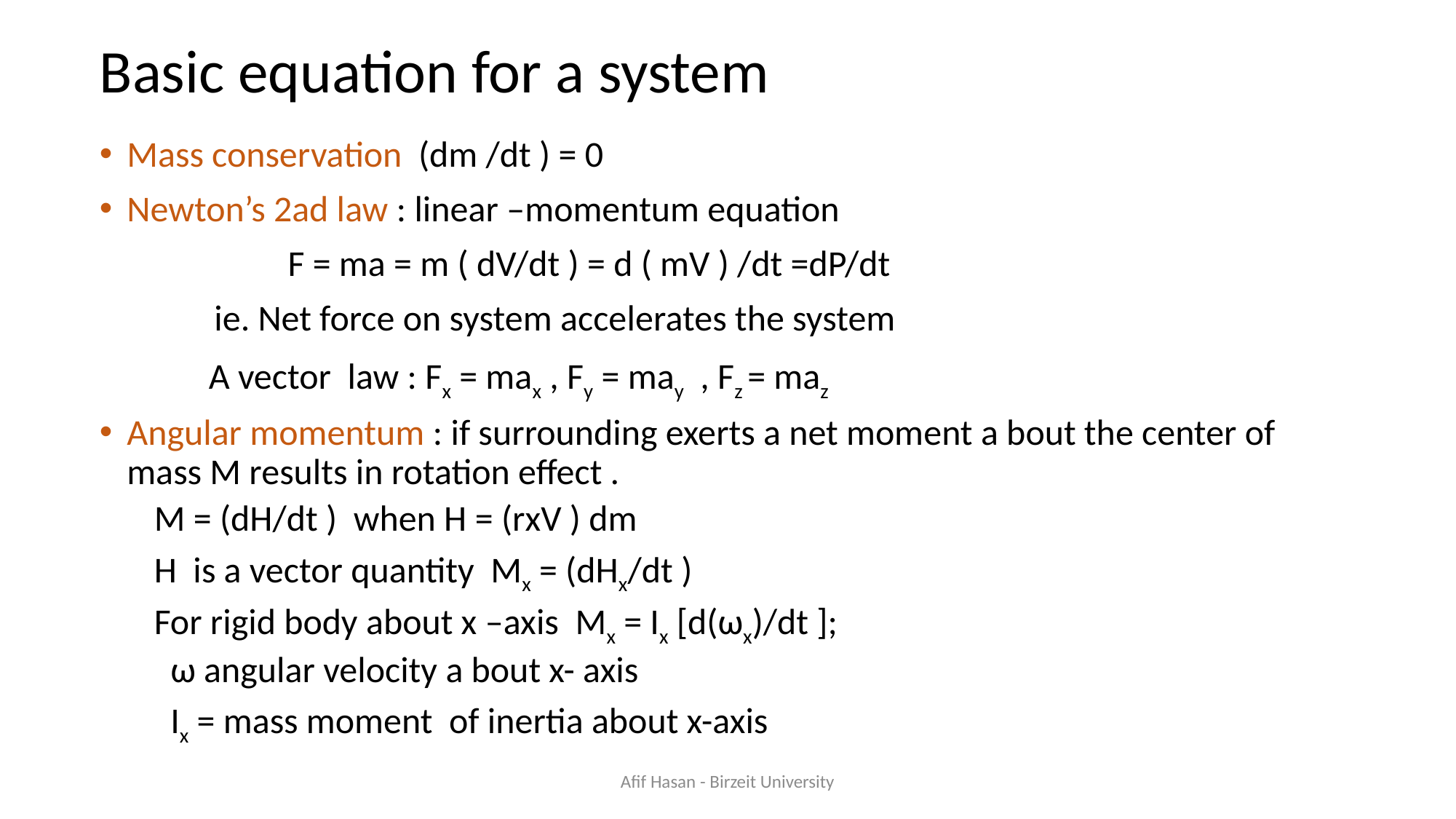

# Basic equation for a system
Mass conservation  (dm /dt ) = 0
Newton’s 2ad law : linear –momentum equation
                       F = ma = m ( dV/dt ) = d ( mV ) /dt =dP/dt
              ie. Net force on system accelerates the system
	A vector  law : Fx = max , Fy = may  , Fz = maz
Angular momentum : if surrounding exerts a net moment a bout the center of mass M results in rotation effect .
M = (dH/dt )  when H = (rxV ) dm
H  is a vector quantity  Mx = (dHx/dt )
For rigid body about x –axis  Mx = Ix [d(ωx)/dt ];
  ω angular velocity a bout x- axis
  Ix = mass moment  of inertia about x-axis

Afif Hasan - Birzeit University